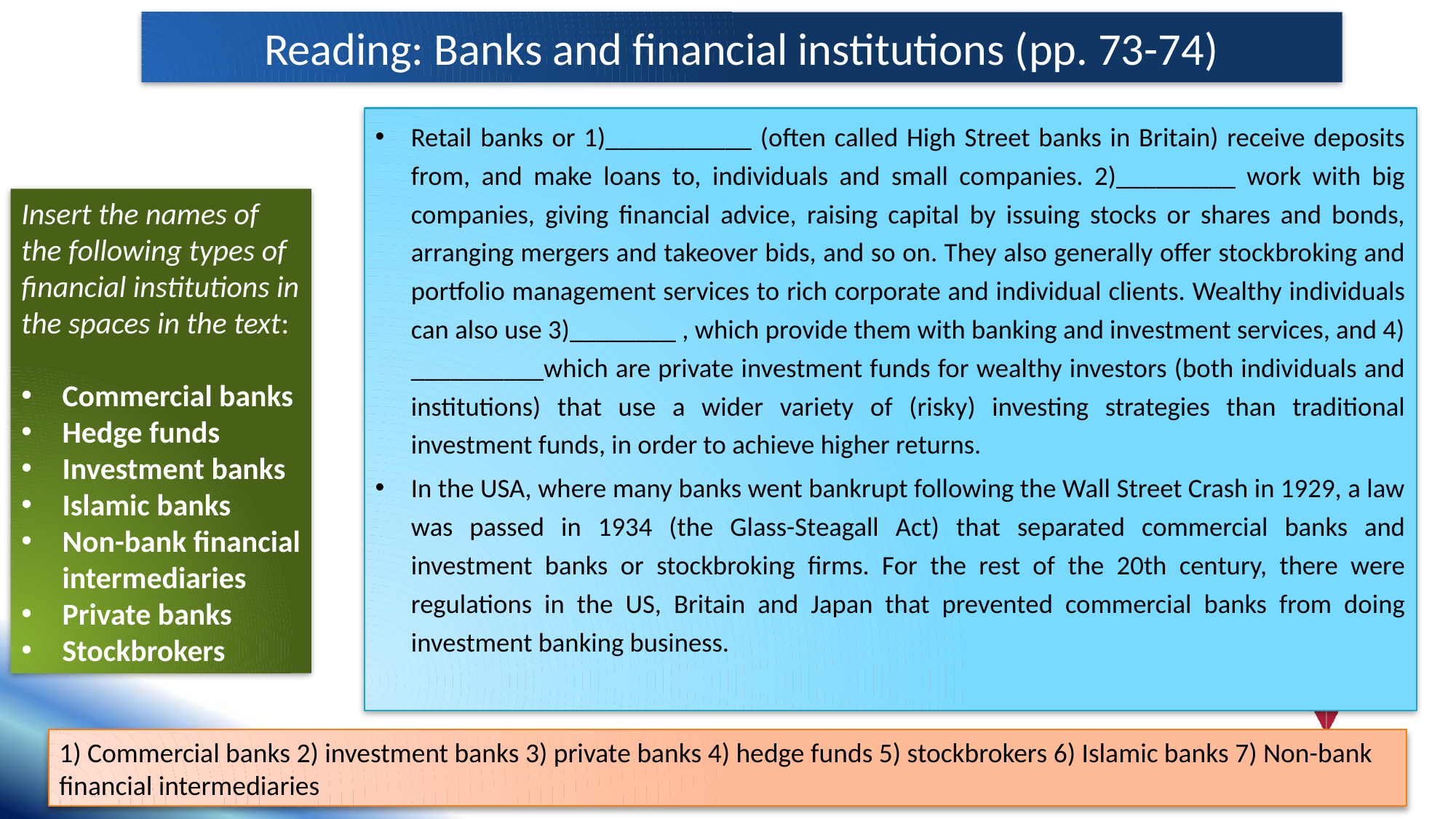

# Reading: Banks and financial institutions (pp. 73-74)
Retail banks or 1)___________ (often called High Street banks in Britain) receive deposits from, and make loans to, individuals and small companies. 2)_________ work with big companies, giving financial advice, raising capital by issuing stocks or shares and bonds, arranging mergers and takeover bids, and so on. They also generally offer stockbroking and portfolio management services to rich corporate and individual clients. Wealthy individuals can also use 3)________ , which provide them with banking and investment services, and 4) __________which are private investment funds for wealthy investors (both individuals and institutions) that use a wider variety of (risky) investing strategies than traditional investment funds, in order to achieve higher returns.
In the USA, where many banks went bankrupt following the Wall Street Crash in 1929, a law was passed in 1934 (the Glass-Steagall Act) that separated commercial banks and investment banks or stockbroking firms. For the rest of the 20th century, there were regulations in the US, Britain and Japan that prevented commercial banks from doing investment banking business.

Insert the names of the following types of financial institutions in the spaces in the text:

Commercial banks
Hedge funds
Investment banks
Islamic banks
Non-bank financial intermediaries
Private banks
Stockbrokers
1) Commercial banks 2) investment banks 3) private banks 4) hedge funds 5) stockbrokers 6) Islamic banks 7) Non-bank financial intermediaries